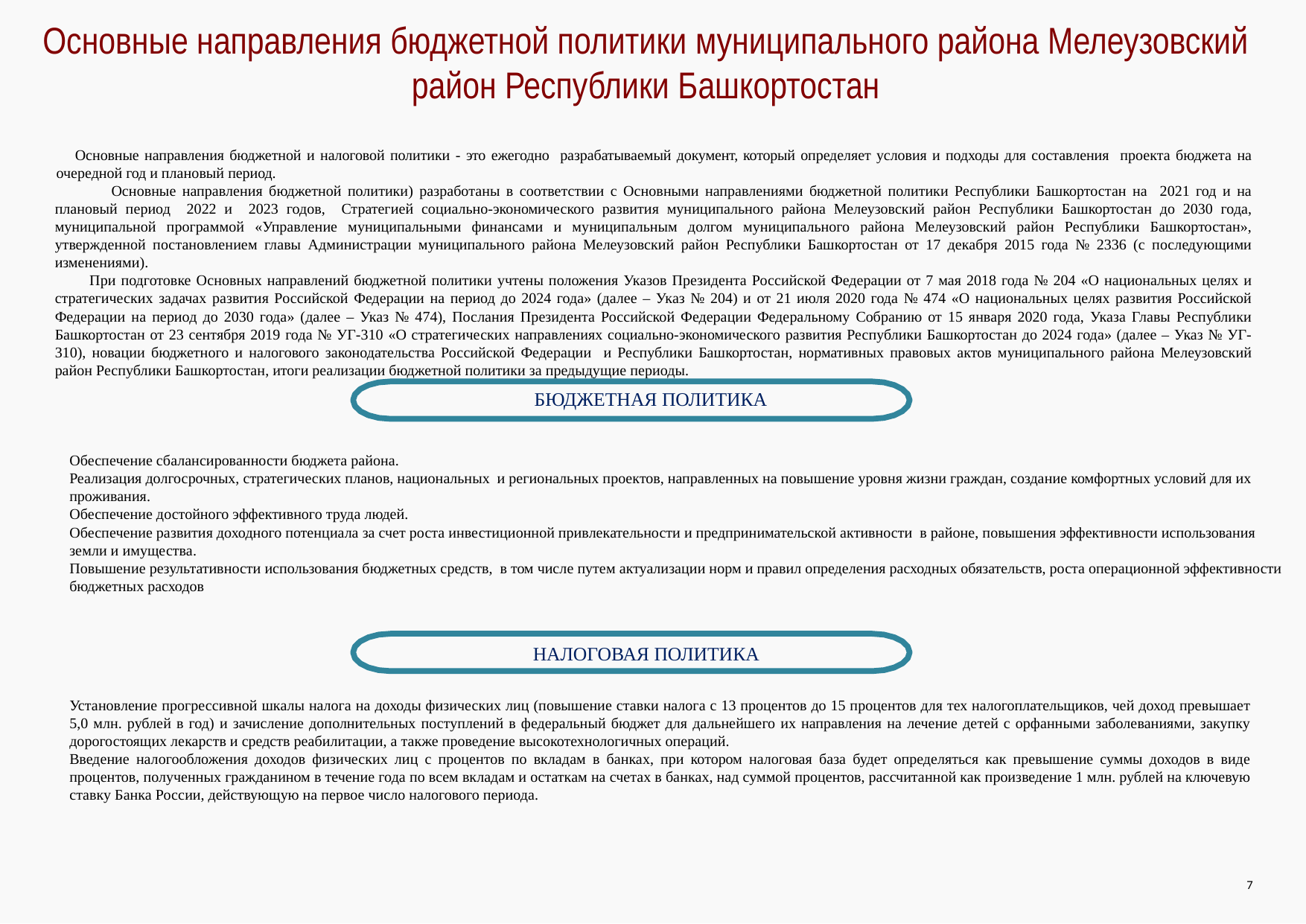

Основные направления бюджетной политики муниципального района Мелеузовский район Республики Башкортостан
Основные направления бюджетной и налоговой политики - это ежегодно  разрабатываемый документ, который определяет условия и подходы для составления  проекта бюджета на очередной год и плановый период.
      Основные направления бюджетной политики) разработаны в соответствии с Основными направлениями бюджетной политики Республики Башкортостан на  2021 год и на плановый период  2022 и  2023 годов,  Стратегией социально-экономического развития муниципального района Мелеузовский район Республики Башкортостан до 2030 года, муниципальной программой «Управление муниципальными финансами и муниципальным долгом муниципального района Мелеузовский район Республики Башкортостан», утвержденной постановлением главы Администрации муниципального района Мелеузовский район Республики Башкортостан от 17 декабря 2015 года № 2336 (с последующими изменениями).
   При подготовке Основных направлений бюджетной политики учтены положения Указов Президента Российской Федерации от 7 мая 2018 года № 204 «О национальных целях и стратегических задачах развития Российской Федерации на период до 2024 года» (далее – Указ № 204) и от 21 июля 2020 года № 474 «О национальных целях развития Российской Федерации на период до 2030 года» (далее – Указ № 474), Послания Президента Российской Федерации Федеральному Собранию от 15 января 2020 года, Указа Главы Республики Башкортостан от 23 сентября 2019 года № УГ-310 «О стратегических направлениях социально-экономического развития Республики Башкортостан до 2024 года» (далее – Указ № УГ-310), новации бюджетного и налогового законодательства Российской Федерации  и Республики Башкортостан, нормативных правовых актов муниципального района Мелеузовский район Республики Башкортостан, итоги реализации бюджетной политики за предыдущие периоды.

БЮДЖЕТНАЯ ПОЛИТИКА
Обеспечение сбалансированности бюджета района.
Реализация долгосрочных, стратегических планов, национальных  и региональных проектов, направленных на повышение уровня жизни граждан, создание комфортных условий для их проживания.
Обеспечение достойного эффективного труда людей.
Обеспечение развития доходного потенциала за счет роста инвестиционной привлекательности и предпринимательской активности  в районе, повышения эффективности использования земли и имущества.
Повышение результативности использования бюджетных средств,  в том числе путем актуализации норм и правил определения расходных обязательств, роста операционной эффективности бюджетных расходов

НАЛОГОВАЯ ПОЛИТИКА
Установление прогрессивной шкалы налога на доходы физических лиц (повышение ставки налога с 13 процентов до 15 процентов для тех налогоплательщиков, чей доход превышает 5,0 млн. рублей в год) и зачисление дополнительных поступлений в федеральный бюджет для дальнейшего их направления на лечение детей с орфанными заболеваниями, закупку дорогостоящих лекарств и средств реабилитации, а также проведение высокотехнологичных операций.
Введение налогообложения доходов физических лиц с процентов по вкладам в банках, при котором налоговая база будет определяться как превышение суммы доходов в виде процентов, полученных гражданином в течение года по всем вкладам и остаткам на счетах в банках, над суммой процентов, рассчитанной как произведение 1 млн. рублей на ключевую ставку Банка России, действующую на первое число налогового периода.

7